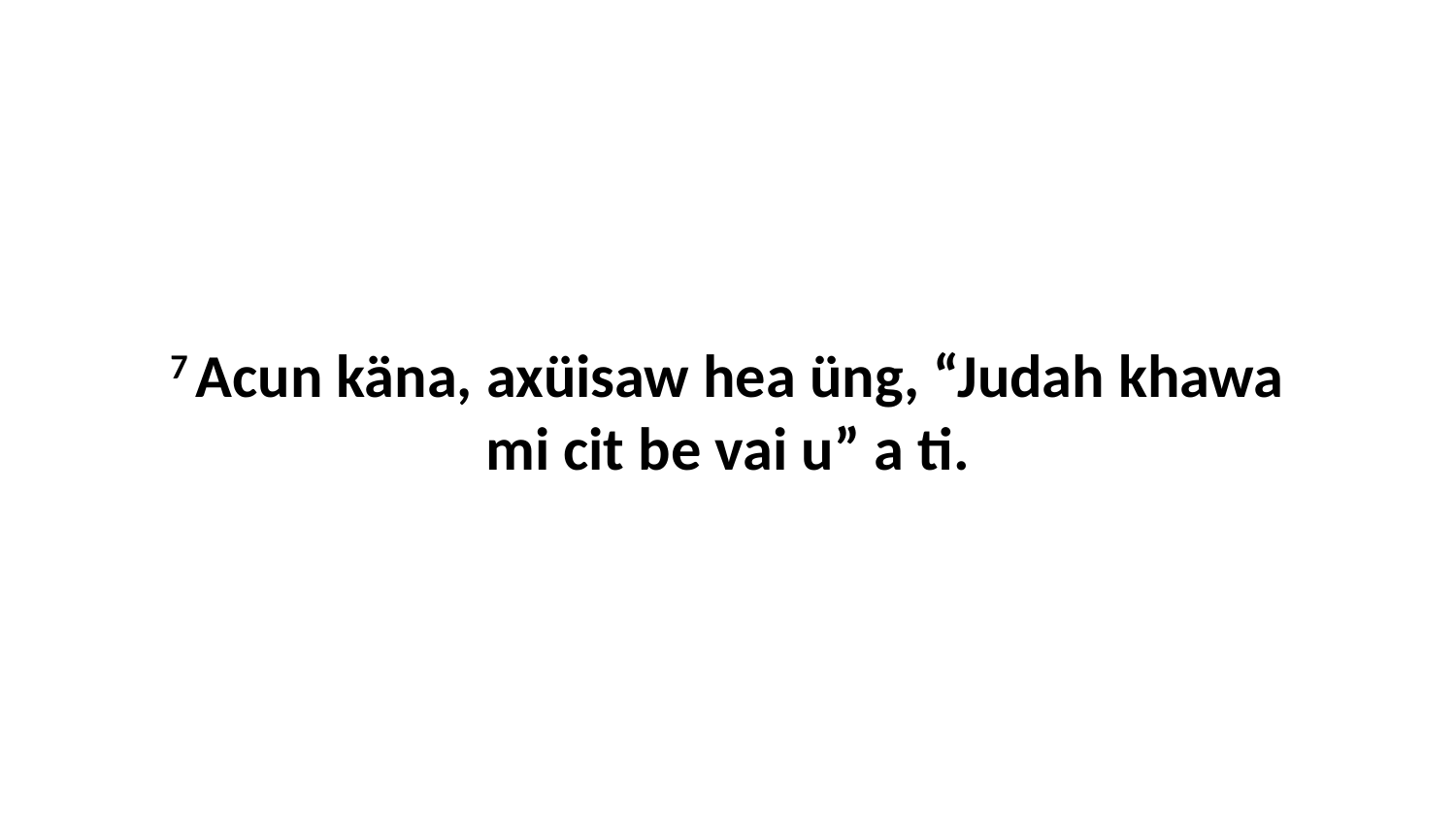

7 Acun käna, axüisaw hea üng, “Judah khawa mi cit be vai u” a ti.